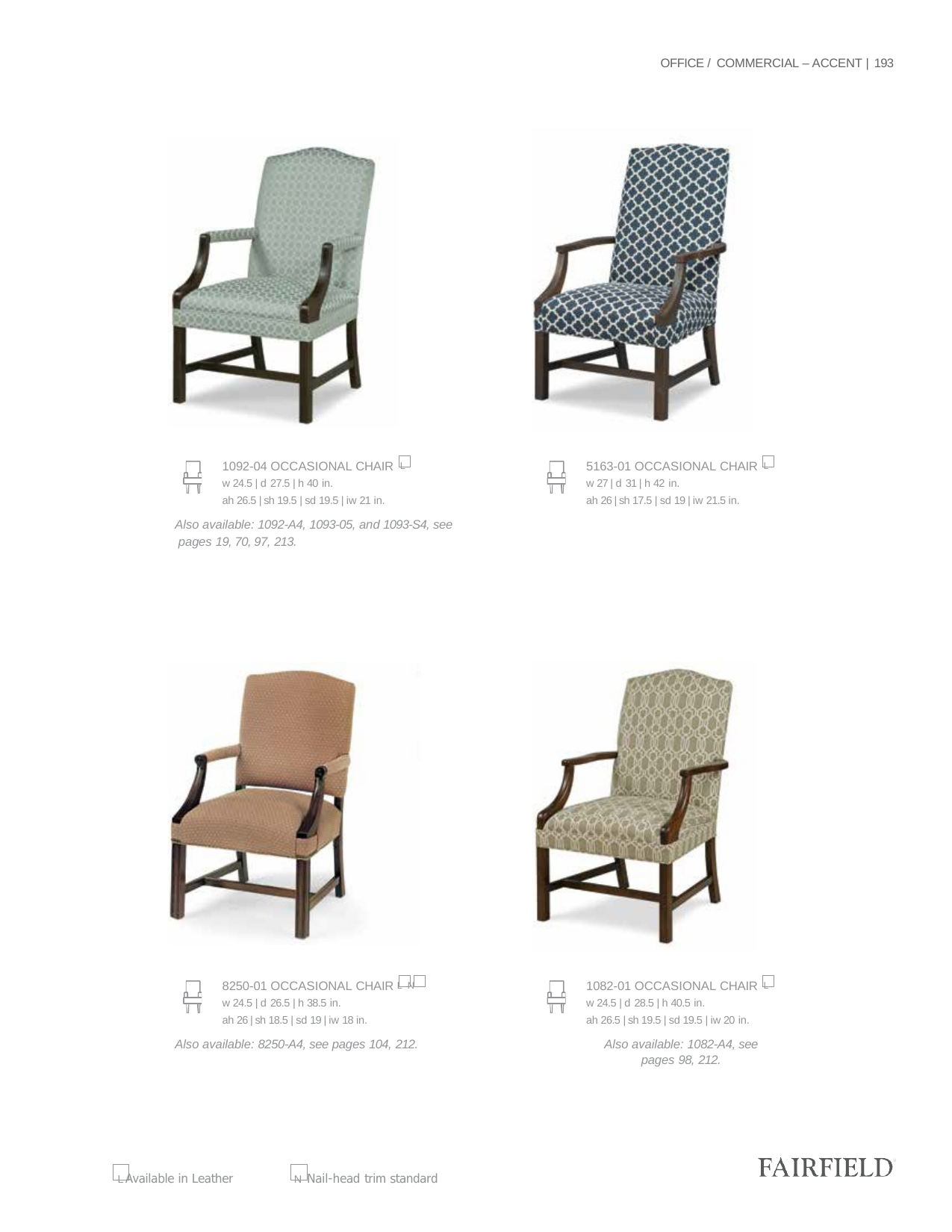

OFFICE / COMMERCIAL – ACCENT | 193

5163-01 OCCASIONAL CHAIR L
w 27 | d 31 | h 42 in.
ah 26 | sh 17.5 | sd 19 | iw 21.5 in.
1092-04 OCCASIONAL CHAIR L
w 24.5 | d 27.5 | h 40 in.
ah 26.5 | sh 19.5 | sd 19.5 | iw 21 in.
Also available: 1092-A4, 1093-05, and 1093-S4, see  pages 19, 70, 97, 213.

8250-01 OCCASIONAL CHAIR L N
w 24.5 | d 26.5 | h 38.5 in.
ah 26 | sh 18.5 | sd 19 | iw 18 in.
Also available: 8250-A4, see pages 104, 212.
1082-01 OCCASIONAL CHAIR L
w 24.5 | d 28.5 | h 40.5 in.
ah 26.5 | sh 19.5 | sd 19.5 | iw 20 in.
Also available: 1082-A4, see pages 98, 212.

L Available in Leather
N Nail-head trim standard